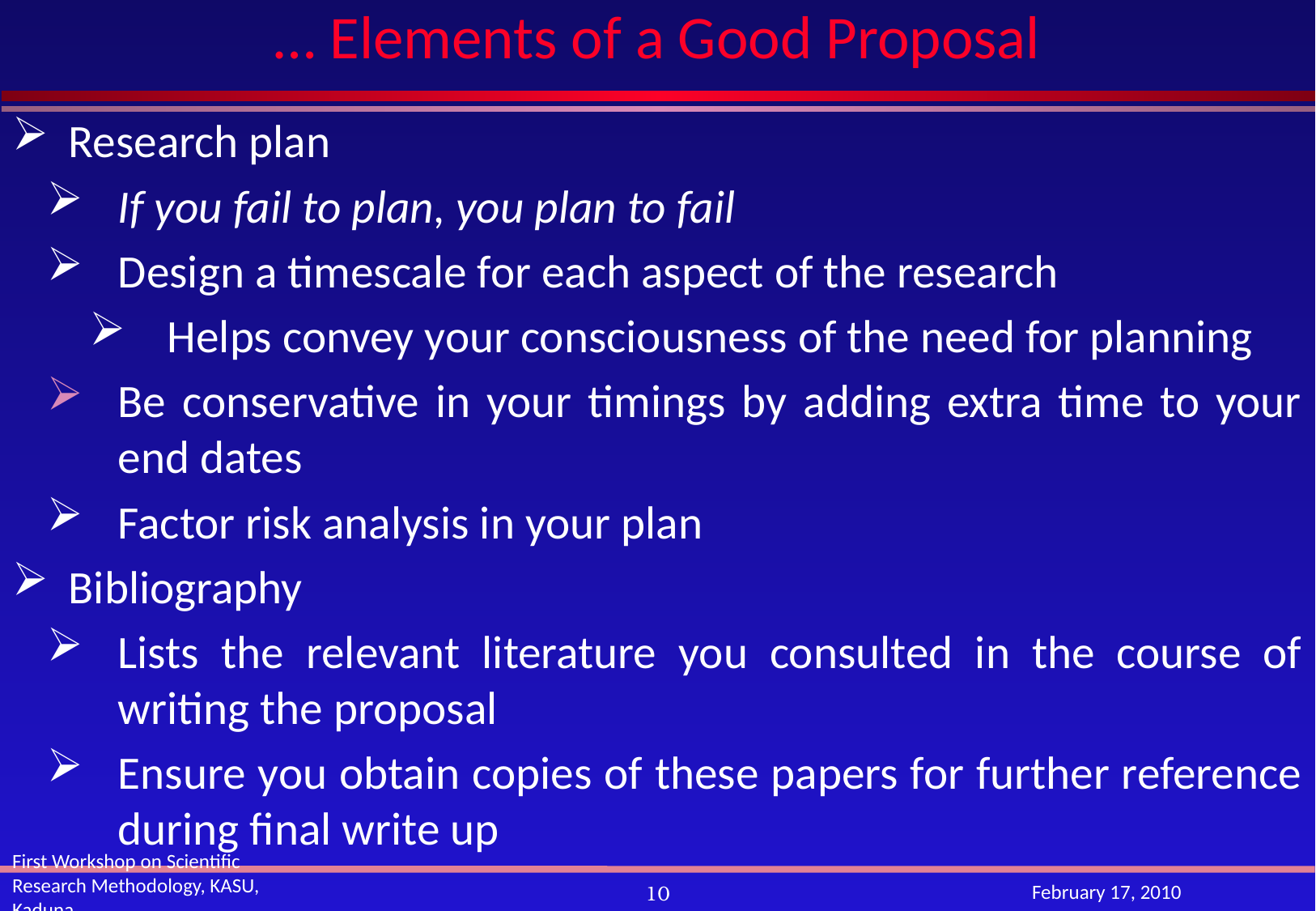

# … Elements of a Good Proposal
Research plan
If you fail to plan, you plan to fail
Design a timescale for each aspect of the research
Helps convey your consciousness of the need for planning
Be conservative in your timings by adding extra time to your end dates
Factor risk analysis in your plan
Bibliography
Lists the relevant literature you consulted in the course of writing the proposal
Ensure you obtain copies of these papers for further reference during final write up
First Workshop on Scientific Research Methodology, KASU, Kaduna
February 17, 2010